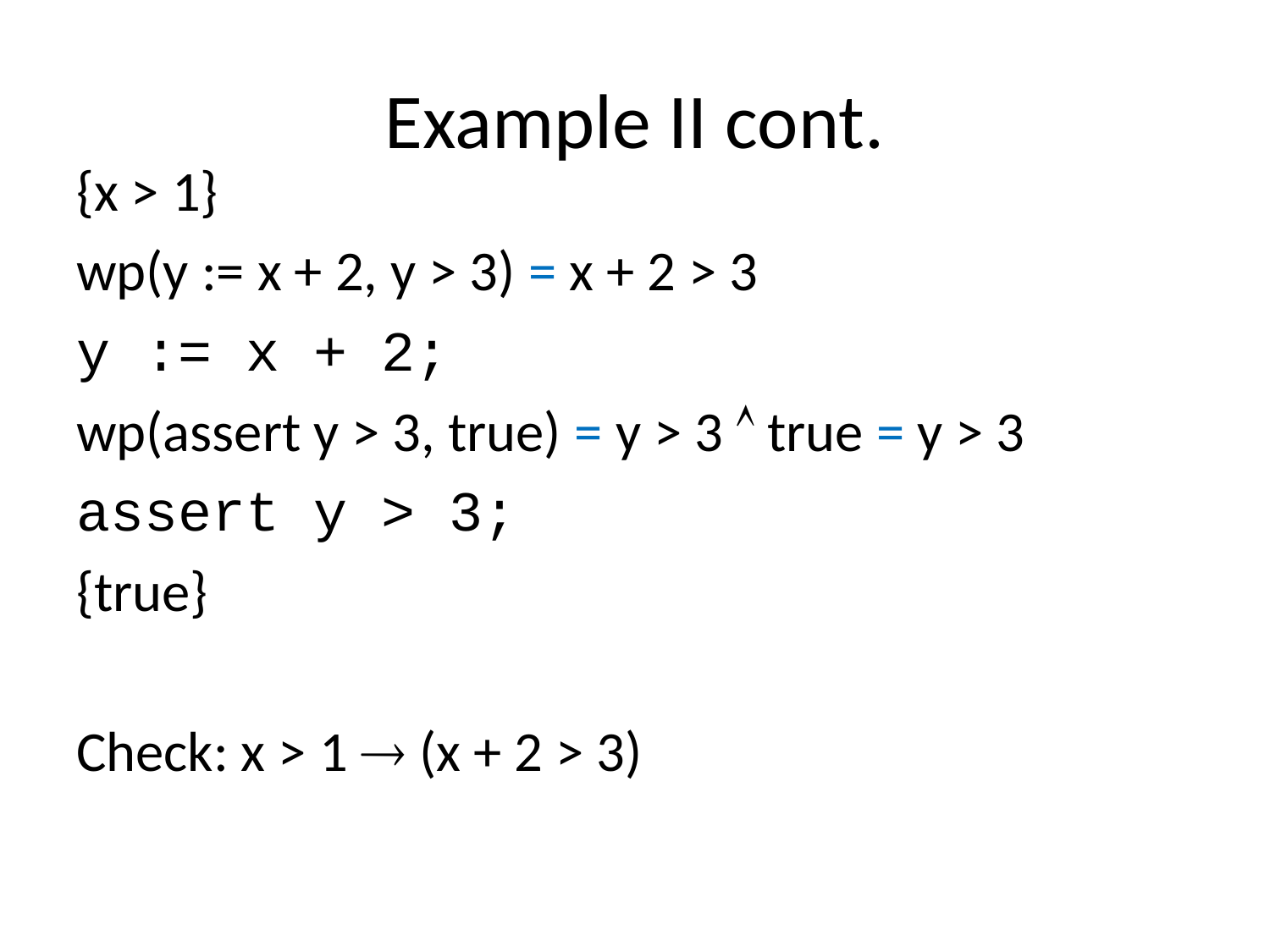

# Example II cont.
{x > 1}
wp(y := x + 2, y > 3) = x + 2 > 3
y := x + 2;
wp(assert y > 3, true) = y > 3 ∧ true = y > 3
assert y > 3;
{true}

Check: x > 1 → (x + 2 > 3)